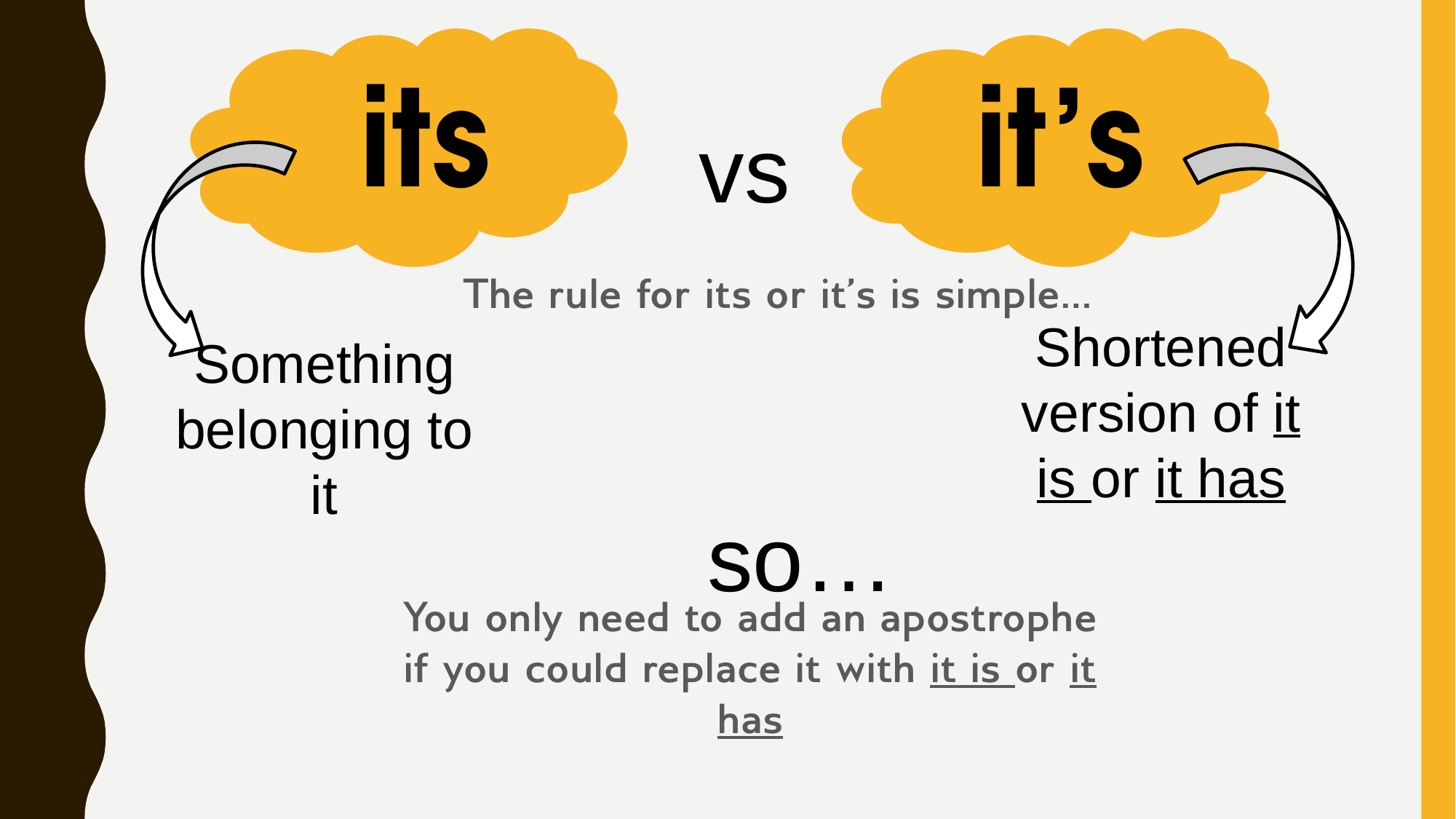

its
it’s
vs

The rule for its or it’s is simple…
Shortened version of it is or it has
Something belonging to it
so…
You only need to add an apostrophe if you could replace it with it is or it has